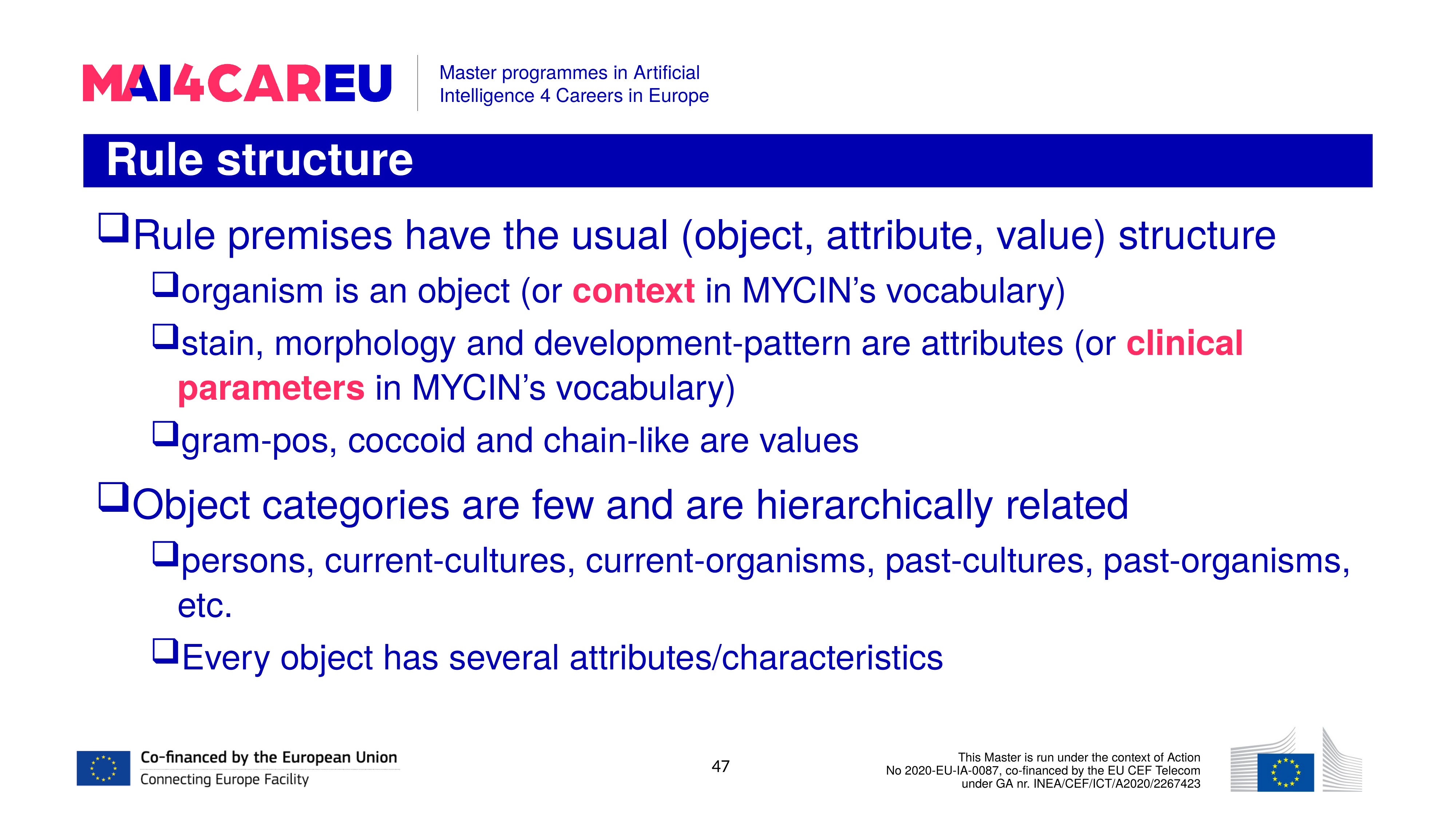

Rule structure
Rule premises have the usual (object, attribute, value) structure
organism is an object (or context in MYCIN’s vocabulary)
stain, morphology and development-pattern are attributes (or clinical parameters in MYCIN’s vocabulary)
gram-pos, coccoid and chain-like are values
Object categories are few and are hierarchically related
persons, current-cultures, current-organisms, past-cultures, past-organisms, etc.
Every object has several attributes/characteristics

47